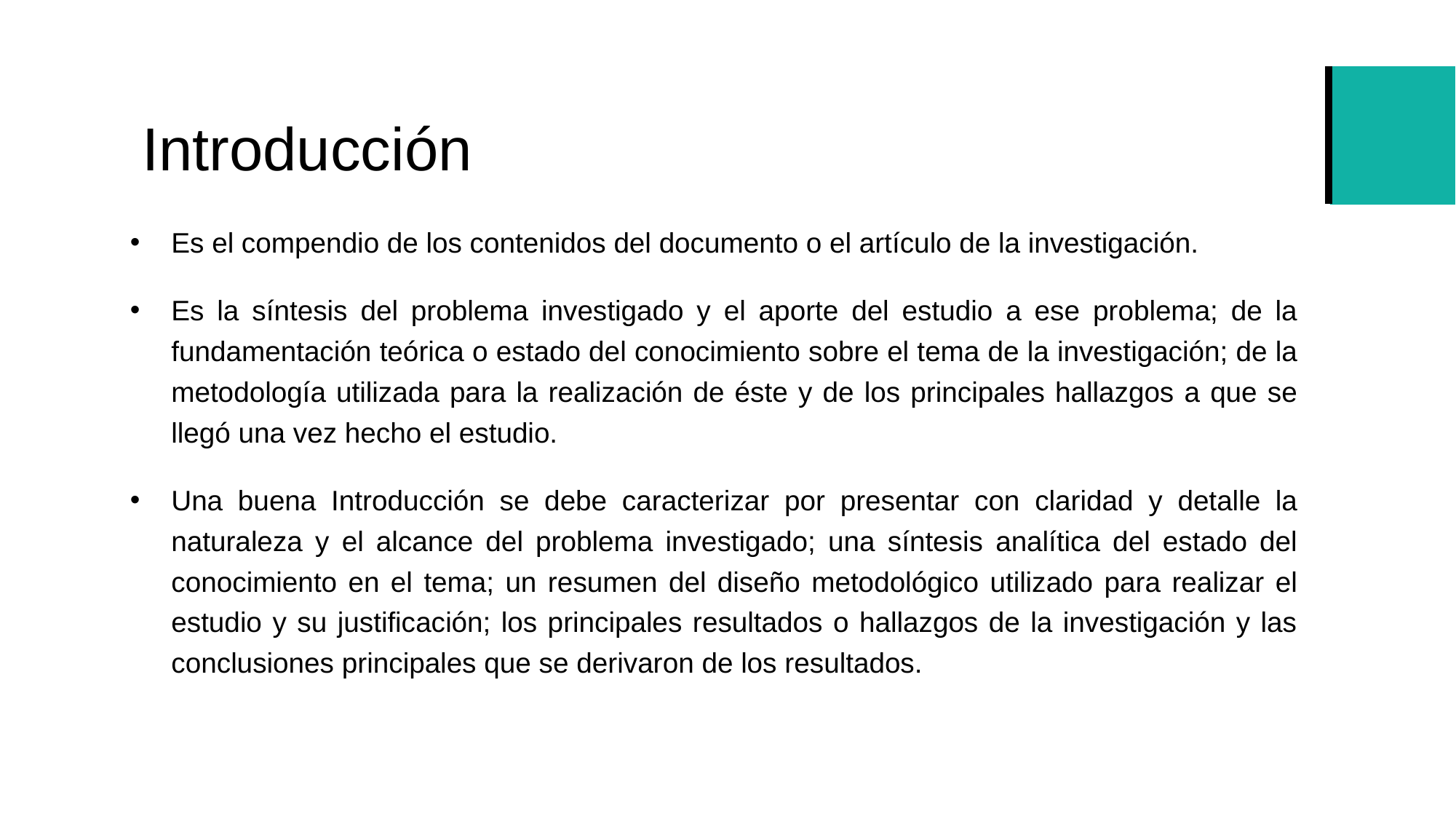

# Introducción
Es el compendio de los contenidos del documento o el artículo de la investigación.
Es la síntesis del problema investigado y el aporte del estudio a ese problema; de la fundamentación teórica o estado del conocimiento sobre el tema de la investigación; de la metodología utilizada para la realización de éste y de los principales hallazgos a que se llegó una vez hecho el estudio.
Una buena Introducción se debe caracterizar por presentar con claridad y detalle la naturaleza y el alcance del problema investigado; una síntesis analítica del estado del conocimiento en el tema; un resumen del diseño metodológico utilizado para realizar el estudio y su justificación; los principales resultados o hallazgos de la investigación y las conclusiones principales que se derivaron de los resultados.